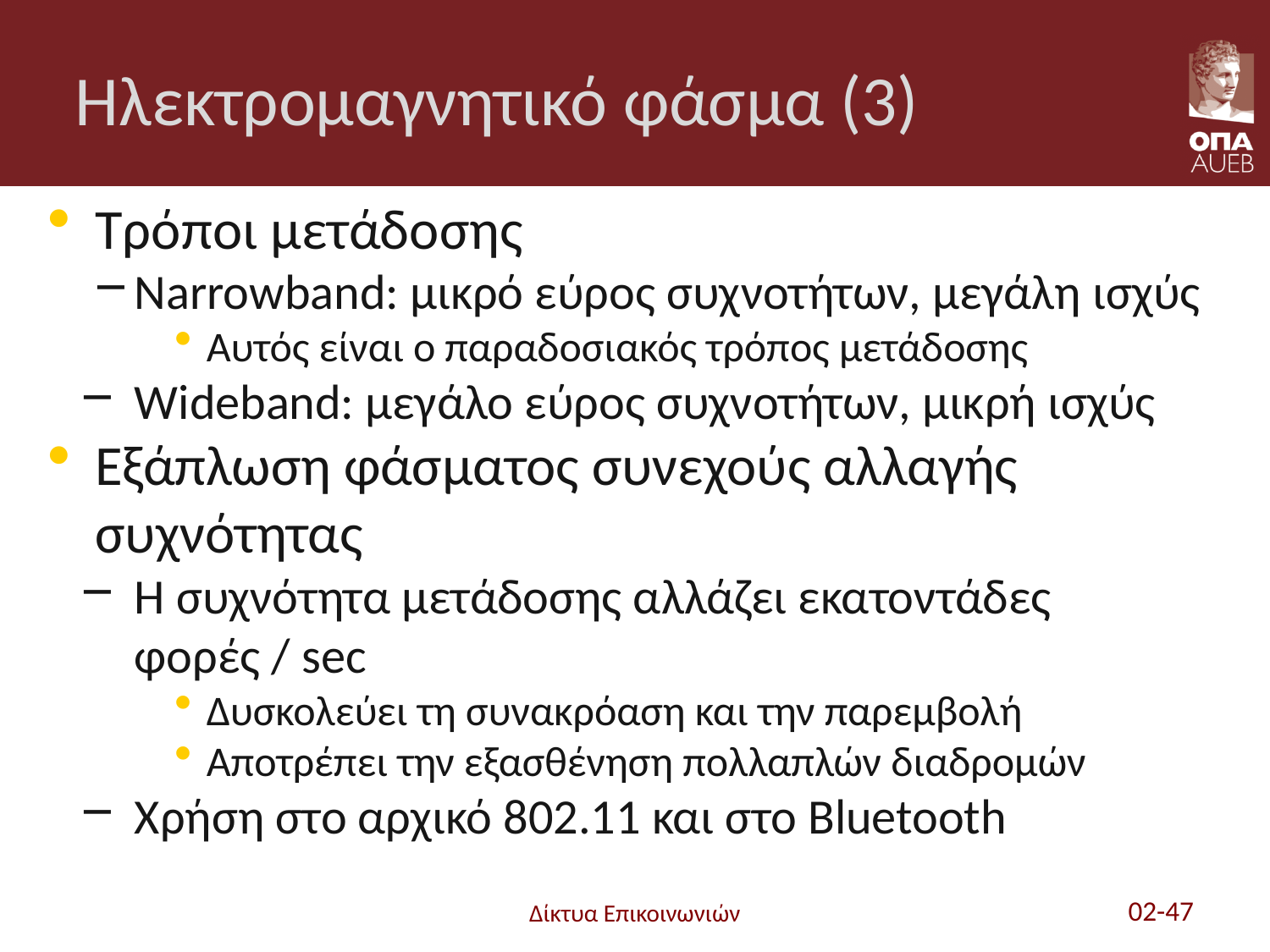

# Ηλεκτρομαγνητικό φάσμα (3)
Τρόποι μετάδοσης
Narrowband: μικρό εύρος συχνοτήτων, μεγάλη ισχύς
Αυτός είναι ο παραδοσιακός τρόπος μετάδοσης
Wideband: μεγάλο εύρος συχνοτήτων, μικρή ισχύς
Εξάπλωση φάσματος συνεχούς αλλαγής συχνότητας
Η συχνότητα μετάδοσης αλλάζει εκατοντάδες φορές / sec
Δυσκολεύει τη συνακρόαση και την παρεμβολή
Αποτρέπει την εξασθένηση πολλαπλών διαδρομών
Χρήση στο αρχικό 802.11 και στο Bluetooth
Δίκτυα Επικοινωνιών
02-47